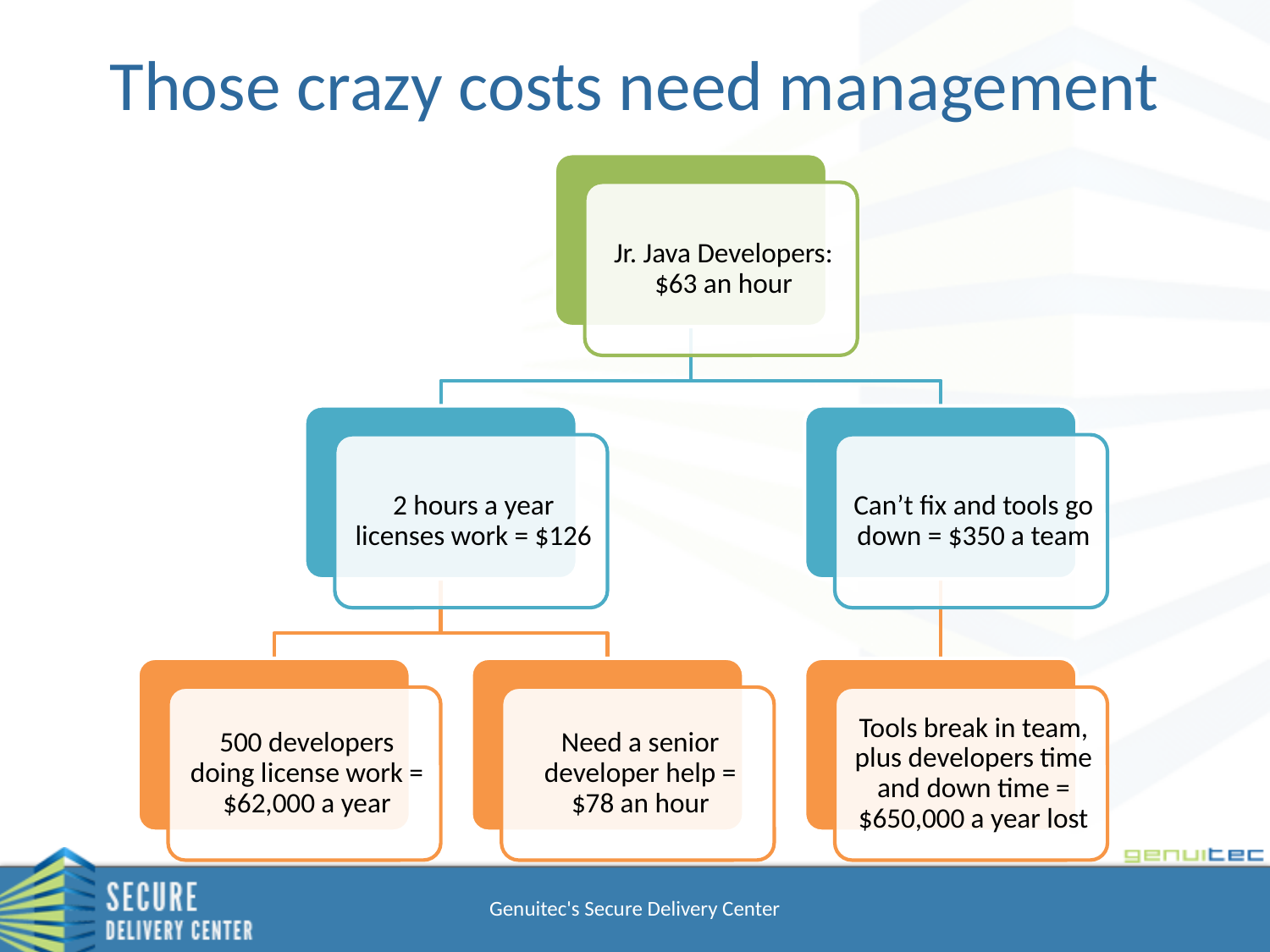

# Those crazy costs need management
Jr. Java Developers: $63 an hour
2 hours a year licenses work = $126
500 developers doing license work = $62,000 a year
Need a senior developer help = $78 an hour
Can’t fix and tools go down = $350 a team
Tools break in team, plus developers time and down time = $650,000 a year lost

Genuitec's Secure Delivery Center